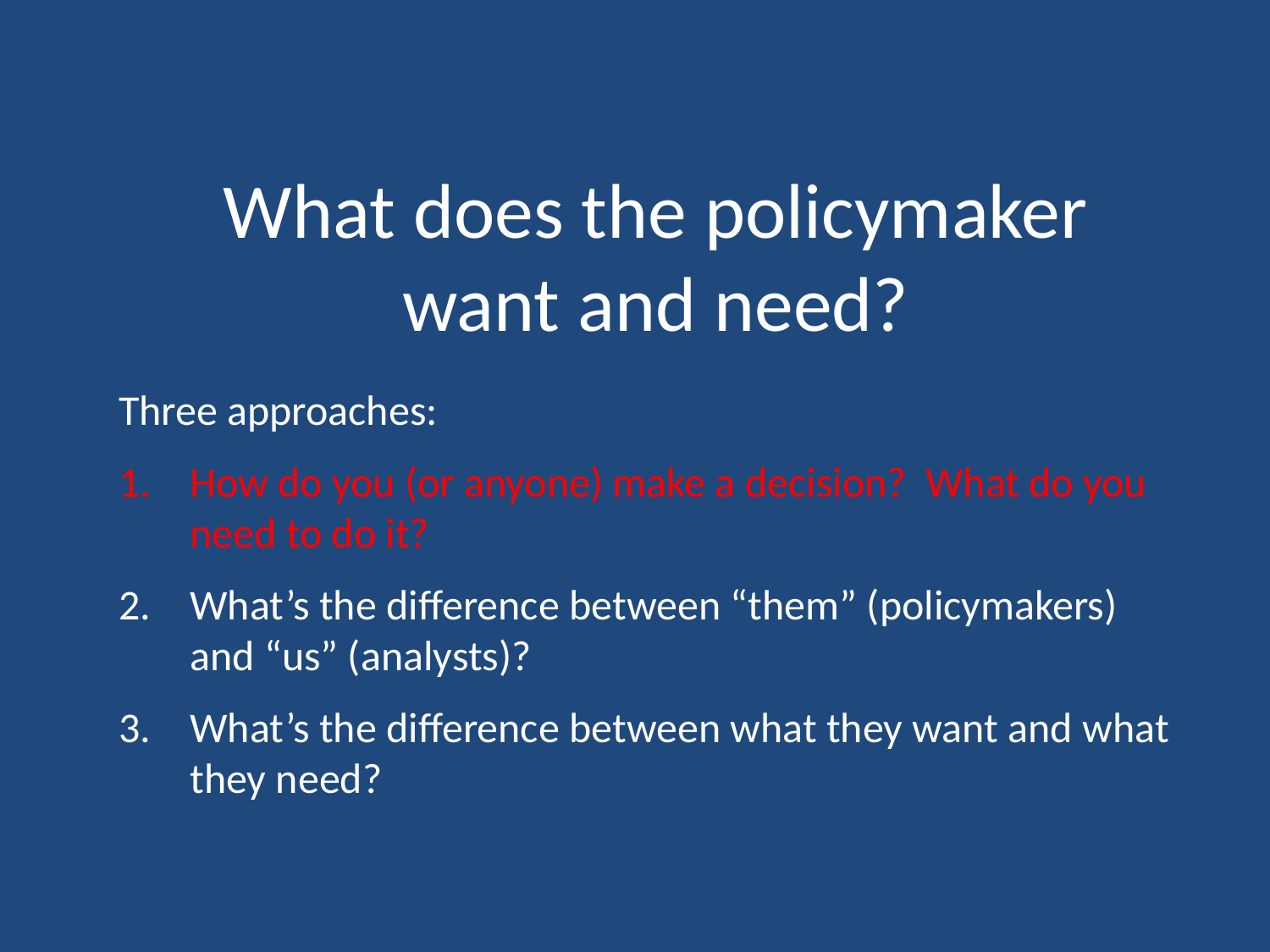

# What does the policymaker want and need?
Three approaches:
How do you (or anyone) make a decision?  What do you need to do it?
What’s the difference between “them” (policymakers) and “us” (analysts)?
What’s the difference between what they want and what they need?